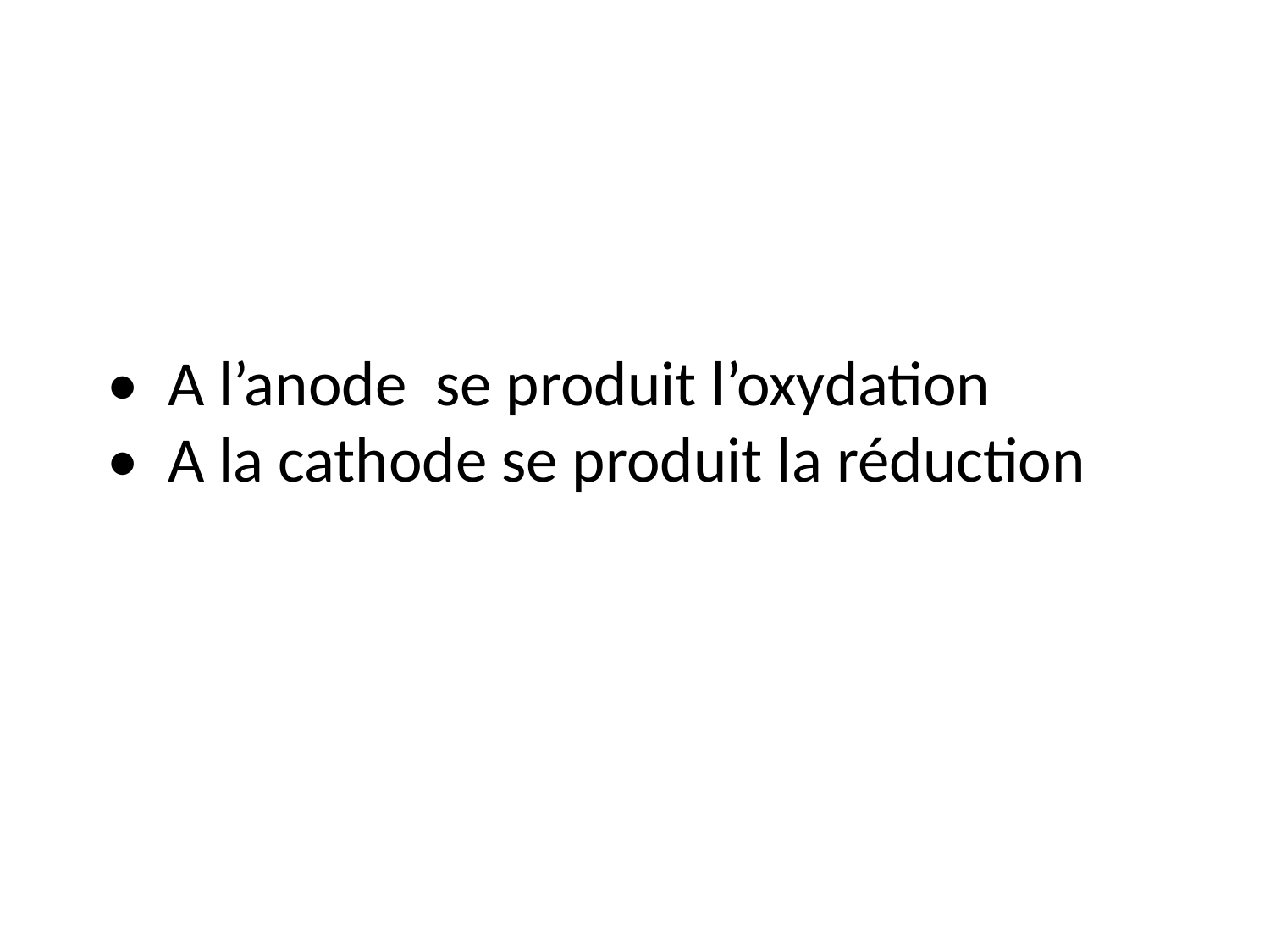

•  A l’anode  se produit l’oxydation
•  A la cathode se produit la réduction